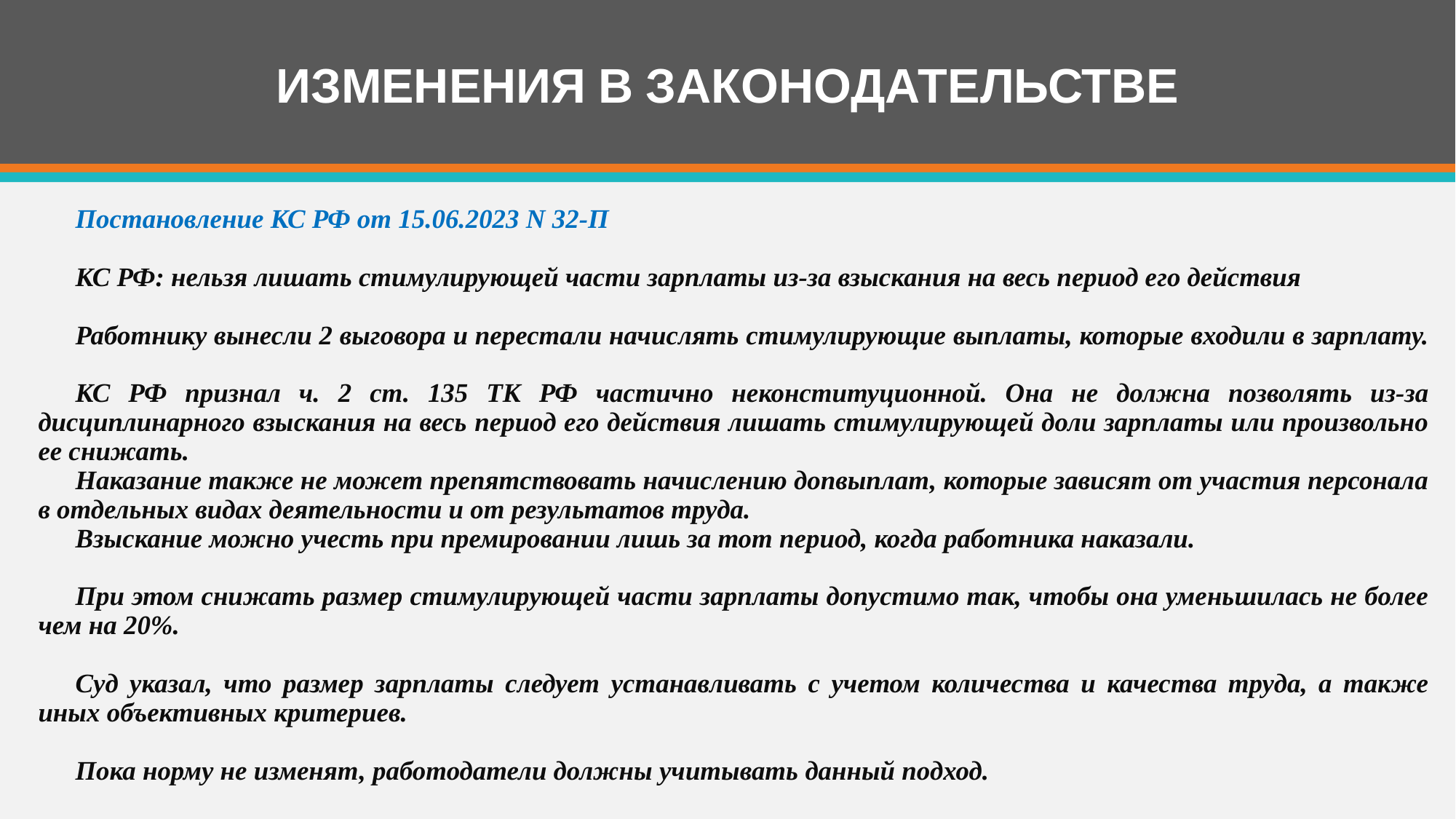

# ИЗМЕНЕНИЯ В ЗАКОНОДАТЕЛЬСТВЕ
Постановление КС РФ от 15.06.2023 N 32-П

КС РФ: нельзя лишать стимулирующей части зарплаты из-за взыскания на весь период его действия

Работнику вынесли 2 выговора и перестали начислять стимулирующие выплаты, которые входили в зарплату.

КС РФ признал ч. 2 ст. 135 ТК РФ частично неконституционной. Она не должна позволять из-за дисциплинарного взыскания на весь период его действия лишать стимулирующей доли зарплаты или произвольно ее снижать.
Наказание также не может препятствовать начислению допвыплат, которые зависят от участия персонала в отдельных видах деятельности и от результатов труда.
Взыскание можно учесть при премировании лишь за тот период, когда работника наказали.

При этом снижать размер стимулирующей части зарплаты допустимо так, чтобы она уменьшилась не более чем на 20%.

Суд указал, что размер зарплаты следует устанавливать с учетом количества и качества труда, а также иных объективных критериев.

Пока норму не изменят, работодатели должны учитывать данный подход.